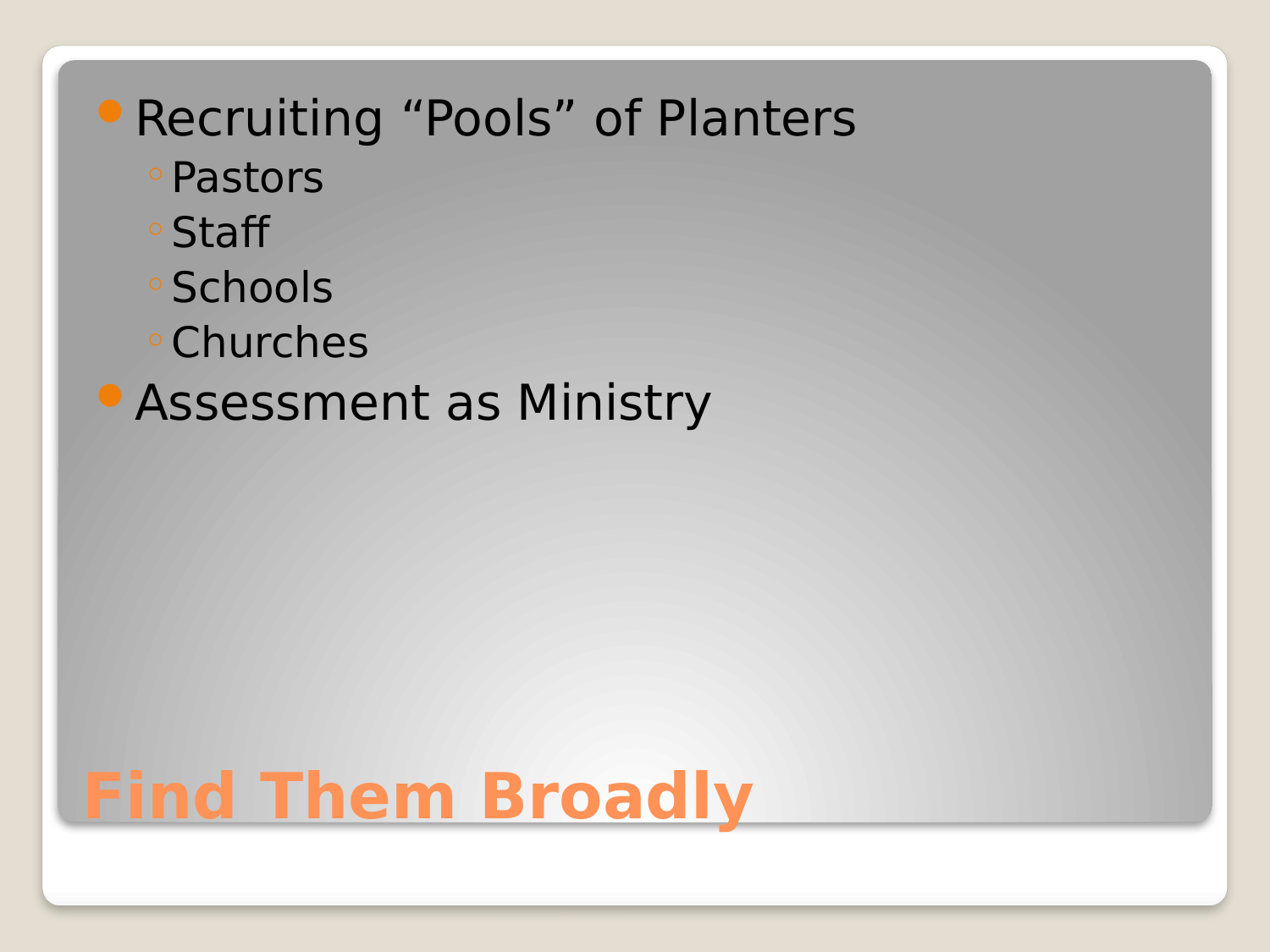

Recruiting “Pools” of Planters
Pastors
Staff
Schools
Churches
Assessment as Ministry
# Find Them Broadly